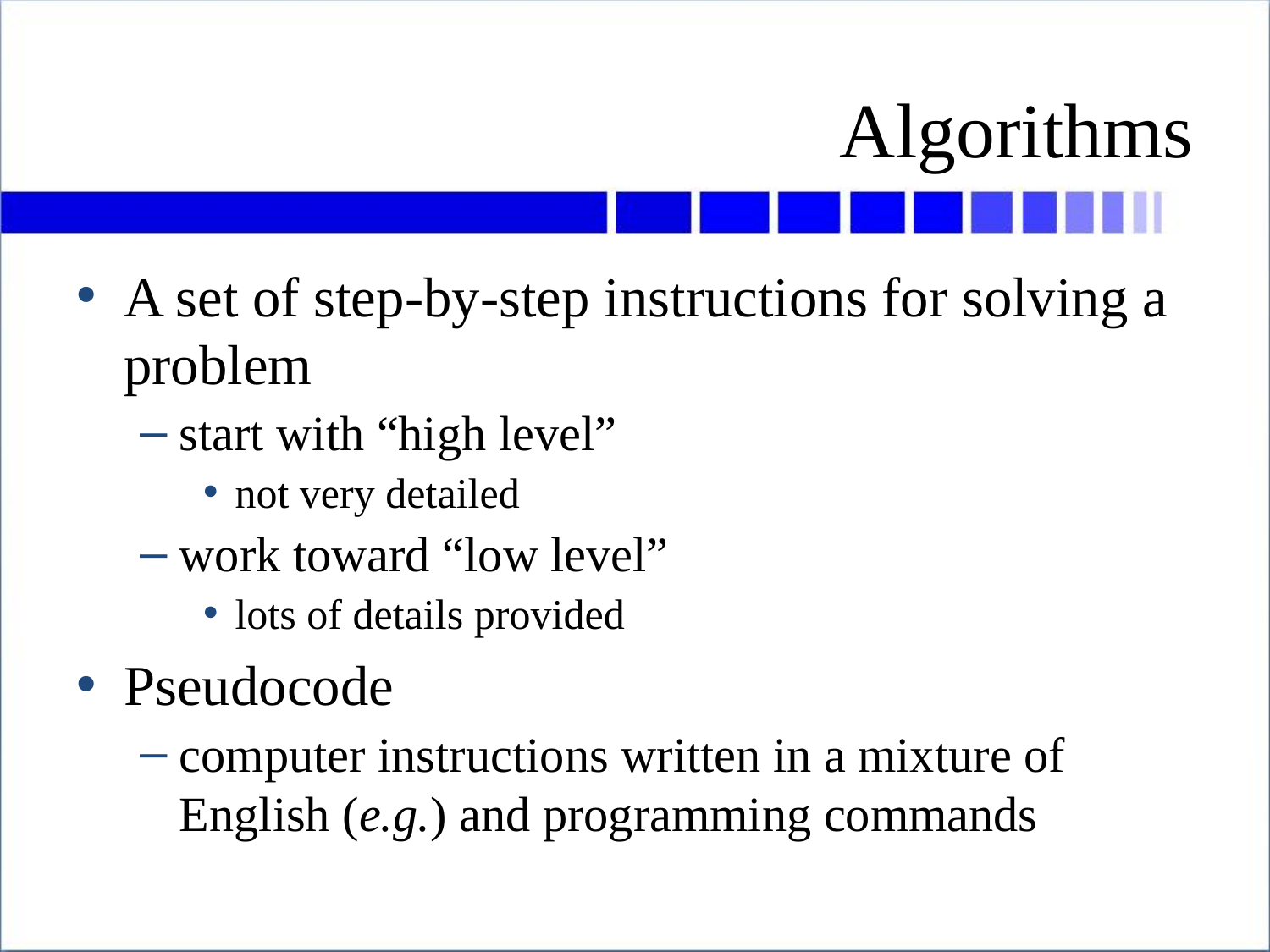

# Algorithms
A set of step-by-step instructions for solving a problem
start with “high level”
not very detailed
work toward “low level”
lots of details provided
Pseudocode
computer instructions written in a mixture of English (e.g.) and programming commands